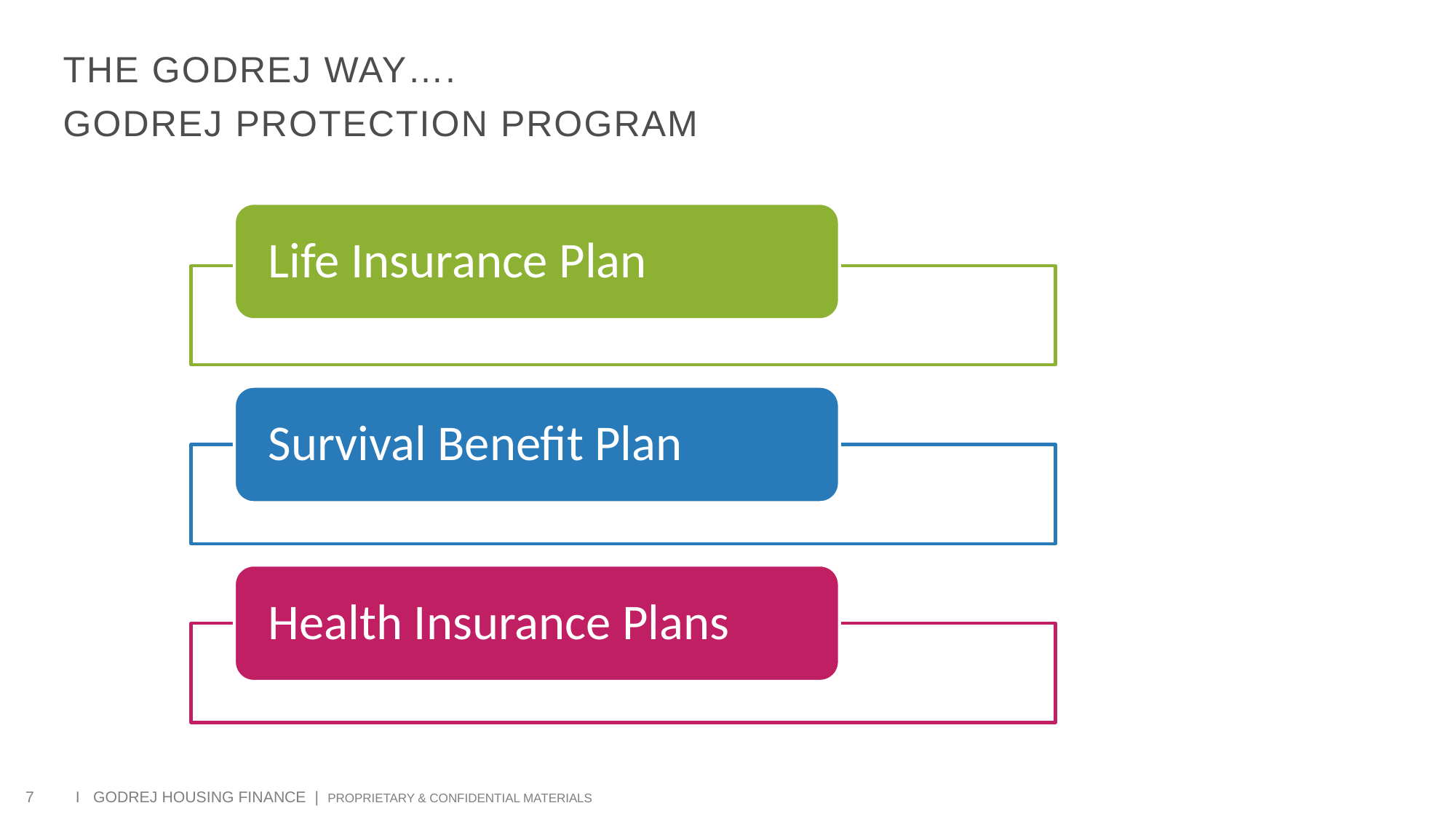

# The godrej way….
GODREJ PROTECTION PROGRAM
Life Insurance Plan
Survival Benefit Plan
Health Insurance Plans